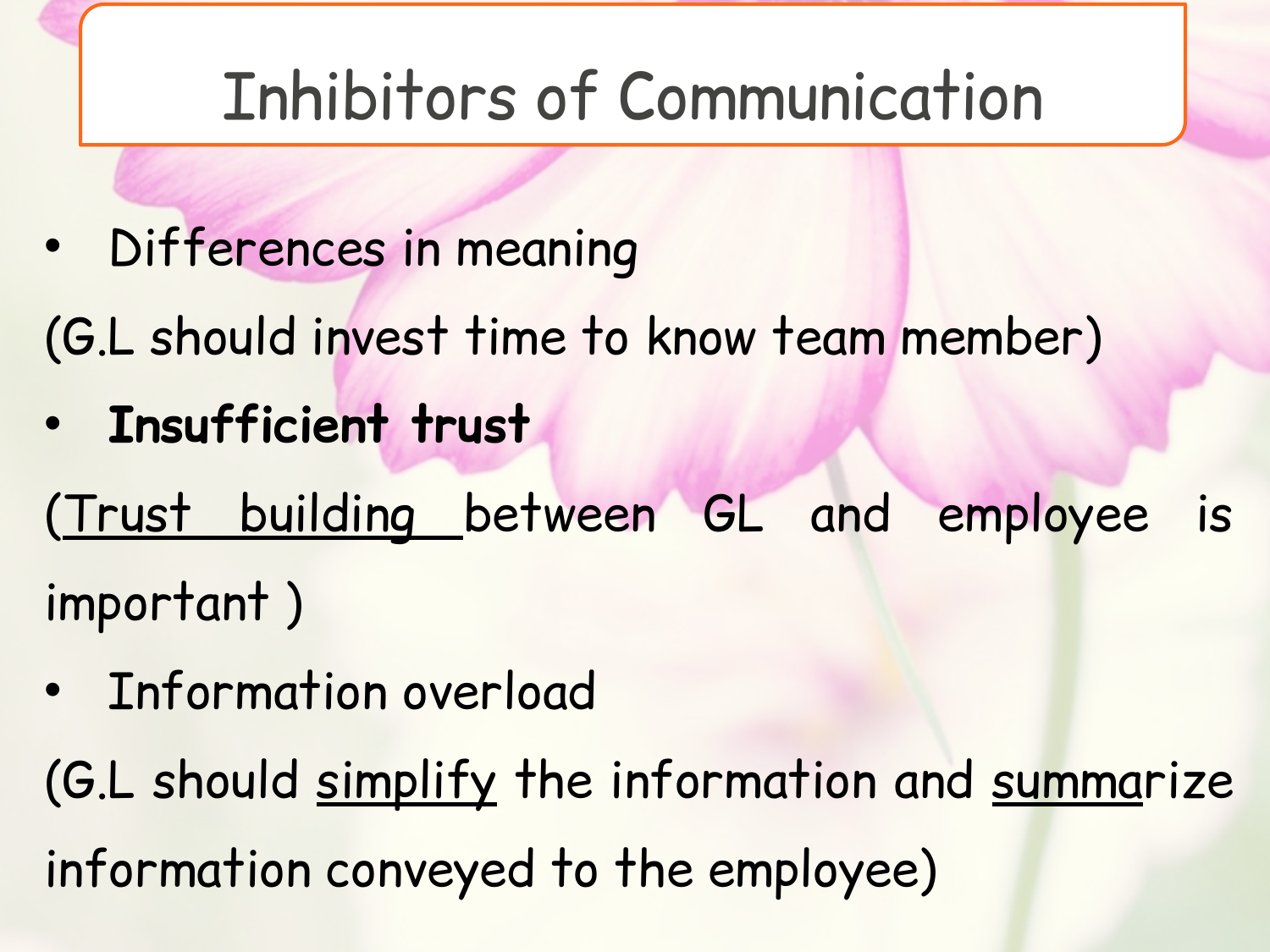

Inhibitors of Communication
Differences in meaning
(G.L should invest time to know team member)
Insufficient trust
(Trust building between GL and employee is important )
Information overload
(G.L should simplify the information and summarize information conveyed to the employee)